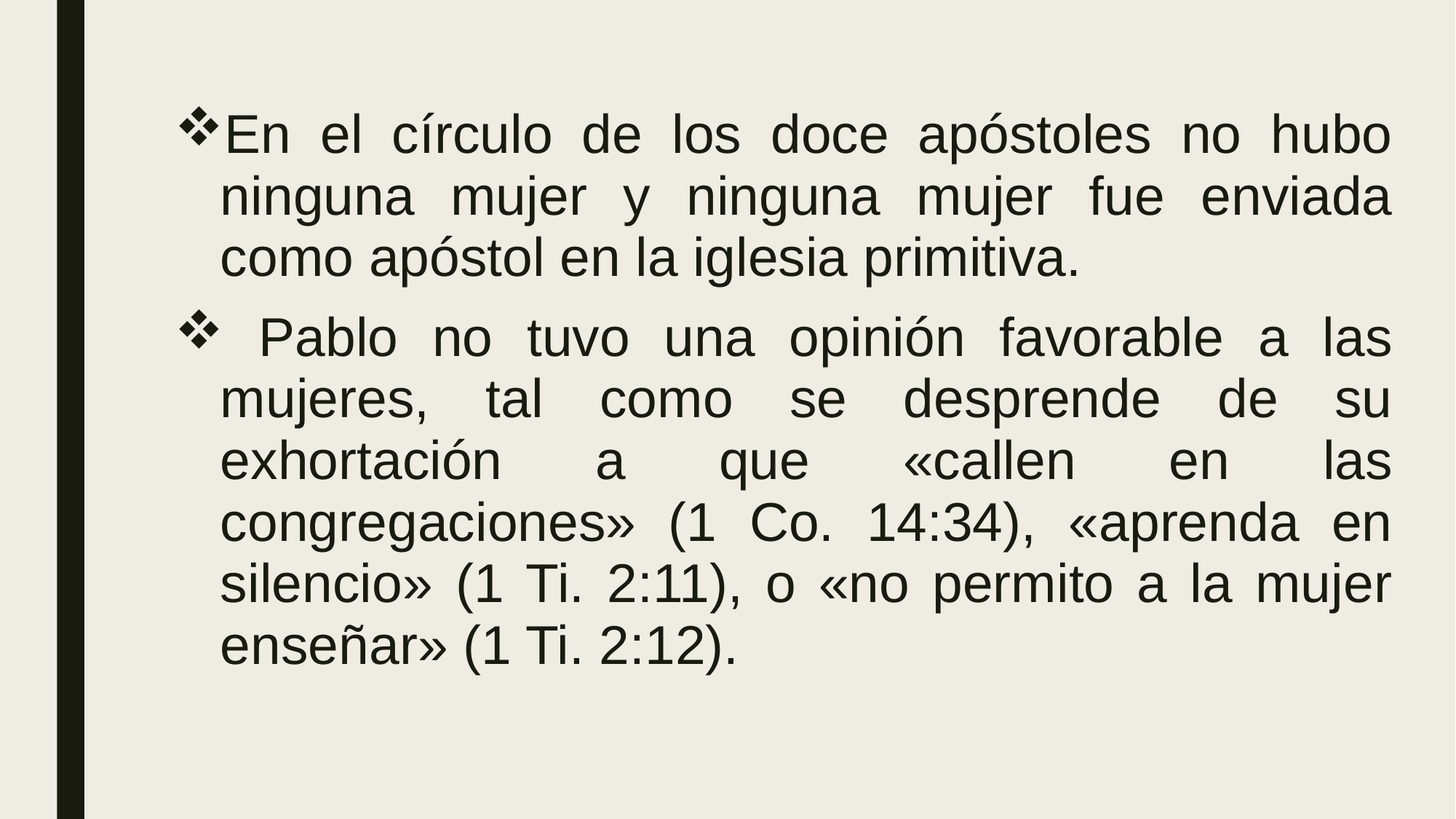

En el círculo de los doce apóstoles no hubo ninguna mujer y ninguna mujer fue enviada como apóstol en la iglesia primitiva.
 Pablo no tuvo una opinión favorable a las mujeres, tal como se desprende de su exhortación a que «callen en las congregaciones» (1 Co. 14:34), «aprenda en silencio» (1 Ti. 2:11), o «no permito a la mujer enseñar» (1 Ti. 2:12).